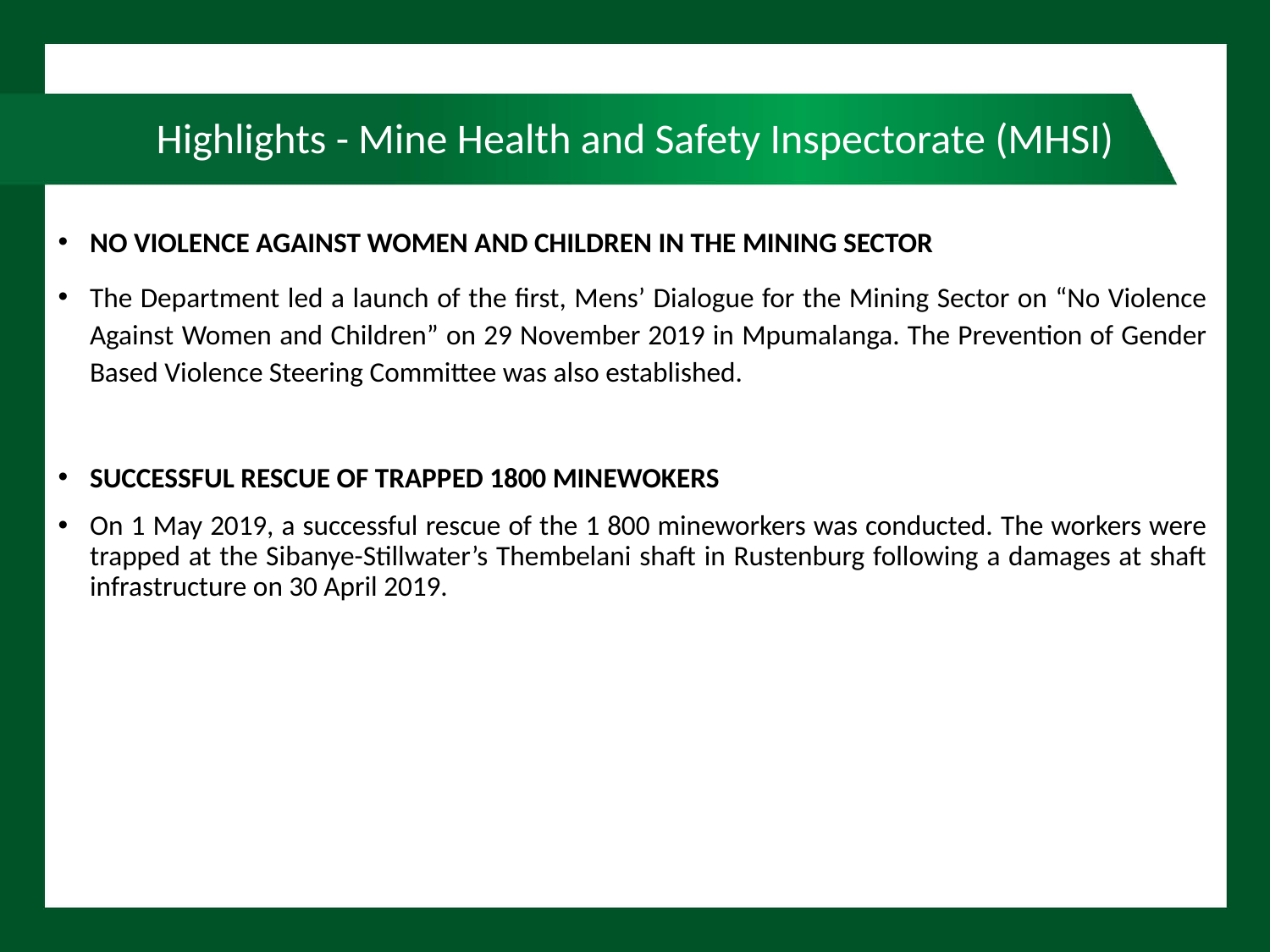

# Highlights - Mine Health and Safety Inspectorate (MHSI)
NO VIOLENCE AGAINST WOMEN AND CHILDREN IN THE MINING SECTOR
The Department led a launch of the first, Mens’ Dialogue for the Mining Sector on “No Violence Against Women and Children” on 29 November 2019 in Mpumalanga. The Prevention of Gender Based Violence Steering Committee was also established.

SUCCESSFUL RESCUE OF TRAPPED 1800 MINEWOKERS
On 1 May 2019, a successful rescue of the 1 800 mineworkers was conducted. The workers were trapped at the Sibanye-Stillwater’s Thembelani shaft in Rustenburg following a damages at shaft infrastructure on 30 April 2019.

68